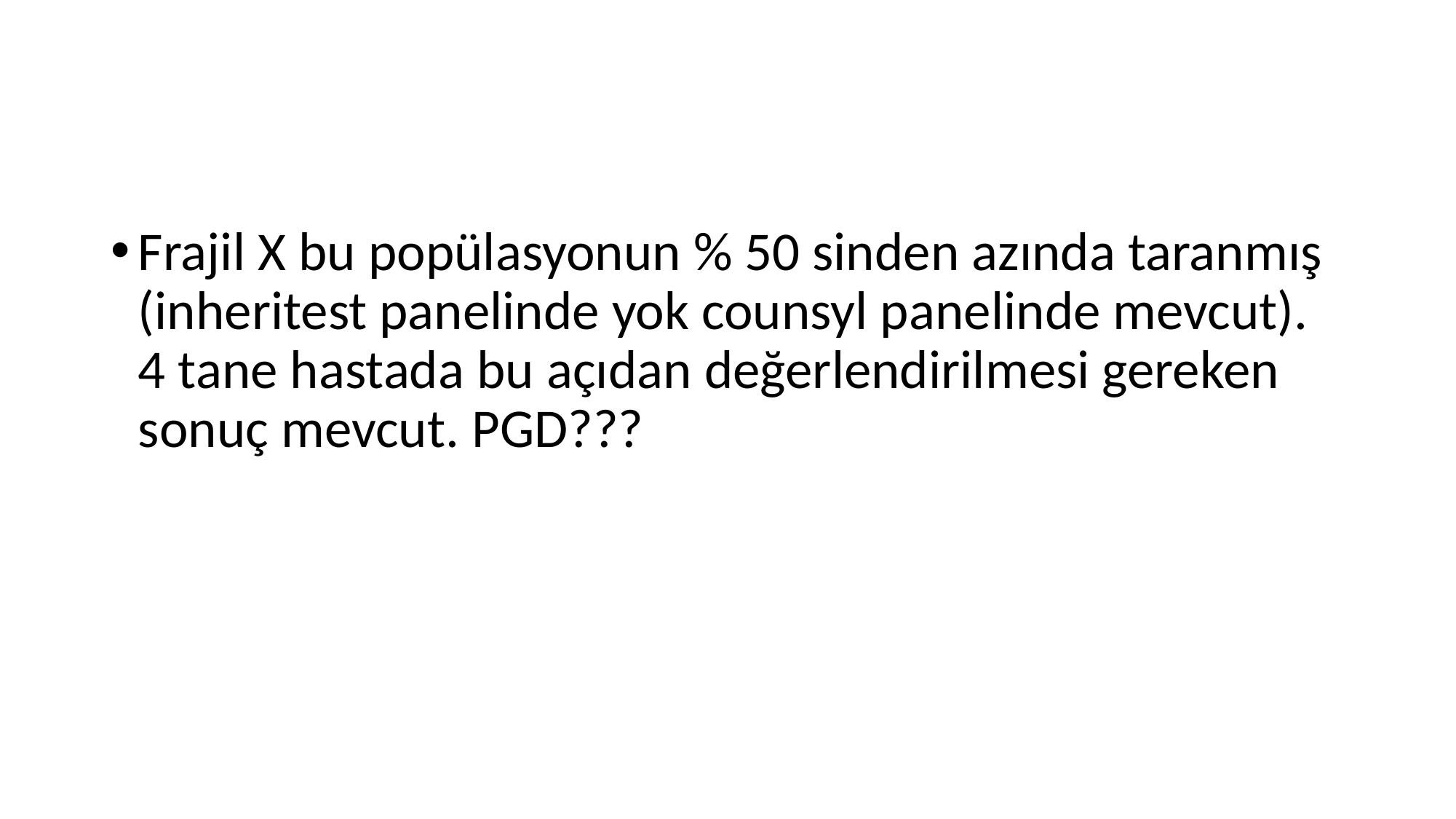

#
Frajil X bu popülasyonun % 50 sinden azında taranmış (inheritest panelinde yok counsyl panelinde mevcut). 4 tane hastada bu açıdan değerlendirilmesi gereken sonuç mevcut. PGD???